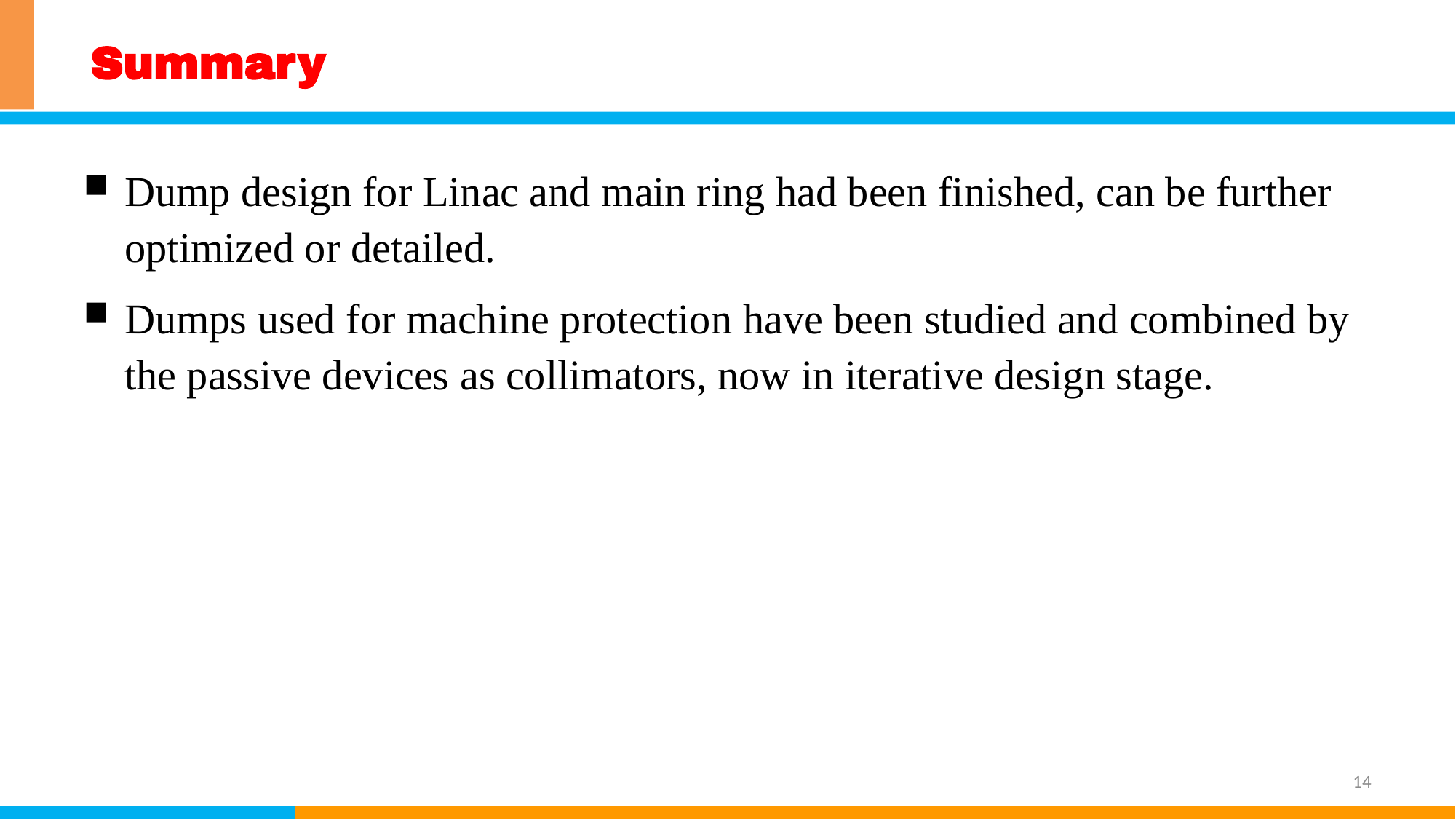

# Summary
Dump design for Linac and main ring had been finished, can be further optimized or detailed.
Dumps used for machine protection have been studied and combined by the passive devices as collimators, now in iterative design stage.

14